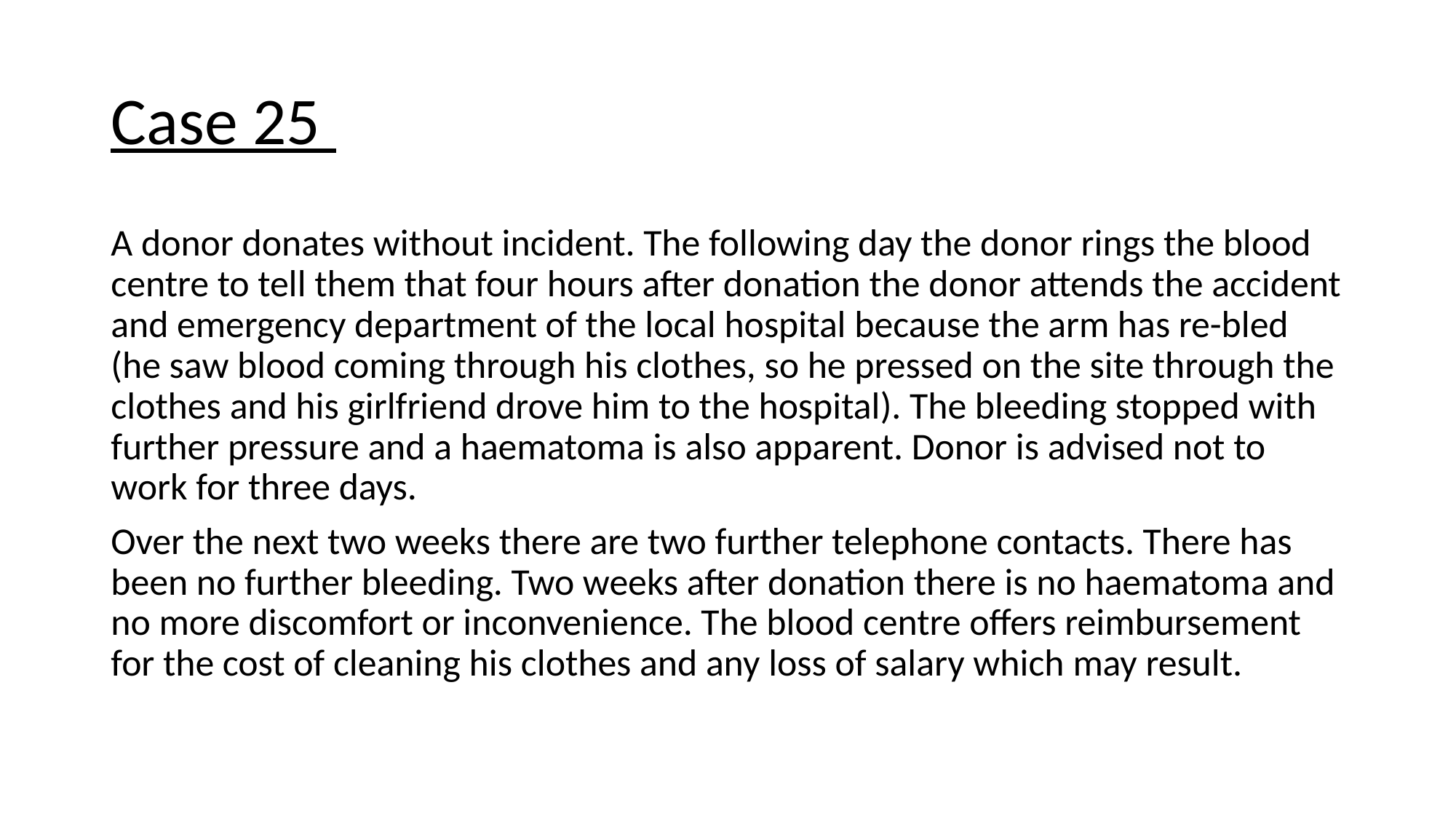

# Case 25
A donor donates without incident. The following day the donor rings the blood centre to tell them that four hours after donation the donor attends the accident and emergency department of the local hospital because the arm has re-bled (he saw blood coming through his clothes, so he pressed on the site through the clothes and his girlfriend drove him to the hospital). The bleeding stopped with further pressure and a haematoma is also apparent. Donor is advised not to work for three days.
Over the next two weeks there are two further telephone contacts. There has been no further bleeding. Two weeks after donation there is no haematoma and no more discomfort or inconvenience. The blood centre offers reimbursement for the cost of cleaning his clothes and any loss of salary which may result.